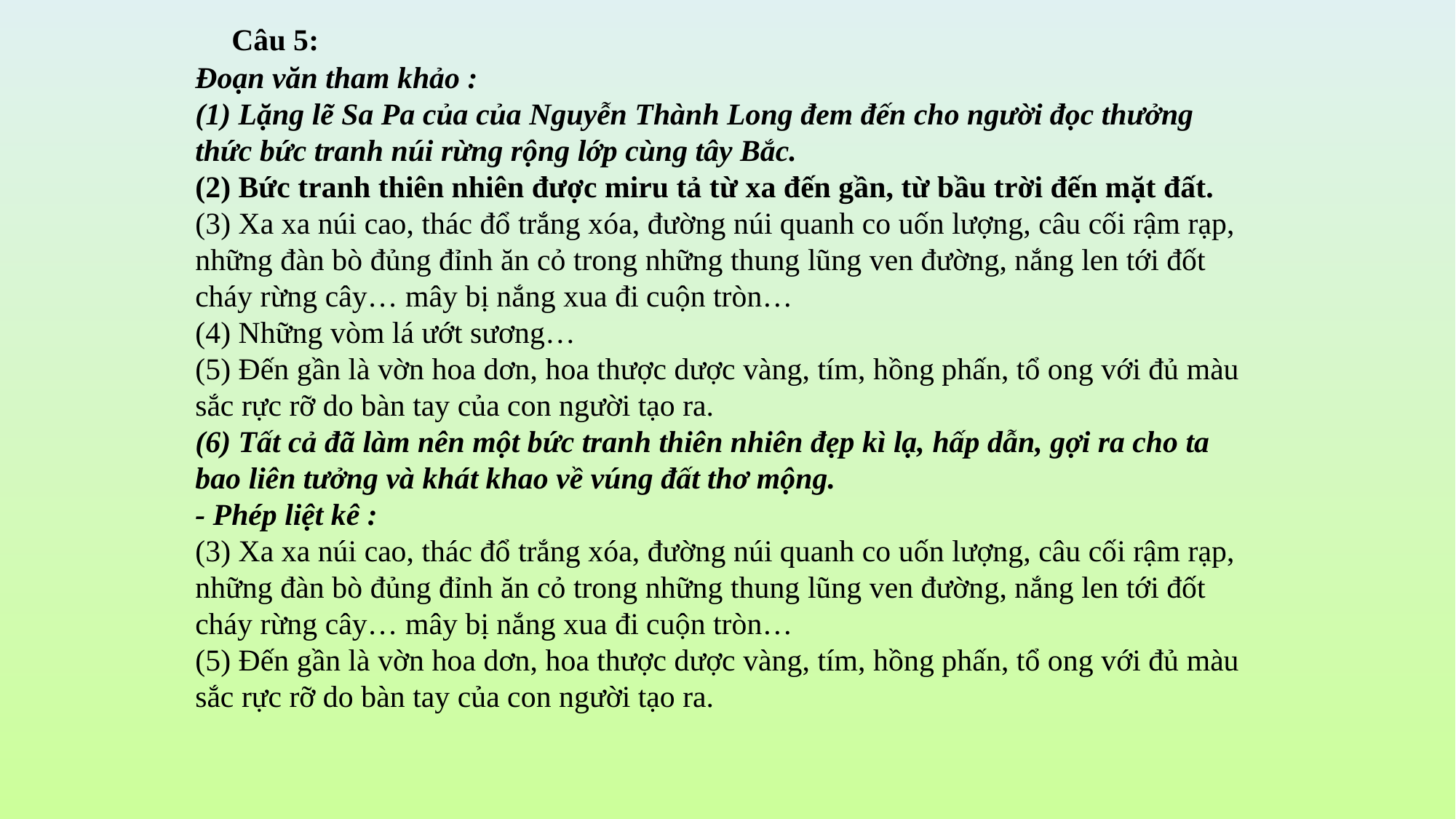

Câu 5:
Đoạn văn tham khảo :
(1) Lặng lẽ Sa Pa của của Nguyễn Thành Long đem đến cho người đọc thưởng thức bức tranh núi rừng rộng lớp cùng tây Bắc.
(2) Bức tranh thiên nhiên được miru tả từ xa đến gần, từ bầu trời đến mặt đất.
(3) Xa xa núi cao, thác đổ trắng xóa, đường núi quanh co uốn lượng, câu cối rậm rạp, những đàn bò đủng đỉnh ăn cỏ trong những thung lũng ven đường, nắng len tới đốt cháy rừng cây… mây bị nắng xua đi cuộn tròn…
(4) Những vòm lá ướt sương…
(5) Đến gần là vờn hoa dơn, hoa thược dược vàng, tím, hồng phấn, tổ ong với đủ màu sắc rực rỡ do bàn tay của con người tạo ra.
(6) Tất cả đã làm nên một bức tranh thiên nhiên đẹp kì lạ, hấp dẫn, gợi ra cho ta bao liên tưởng và khát khao về vúng đất thơ mộng.
- Phép liệt kê :
(3) Xa xa núi cao, thác đổ trắng xóa, đường núi quanh co uốn lượng, câu cối rậm rạp, những đàn bò đủng đỉnh ăn cỏ trong những thung lũng ven đường, nắng len tới đốt cháy rừng cây… mây bị nắng xua đi cuộn tròn…
(5) Đến gần là vờn hoa dơn, hoa thược dược vàng, tím, hồng phấn, tổ ong với đủ màu sắc rực rỡ do bàn tay của con người tạo ra.